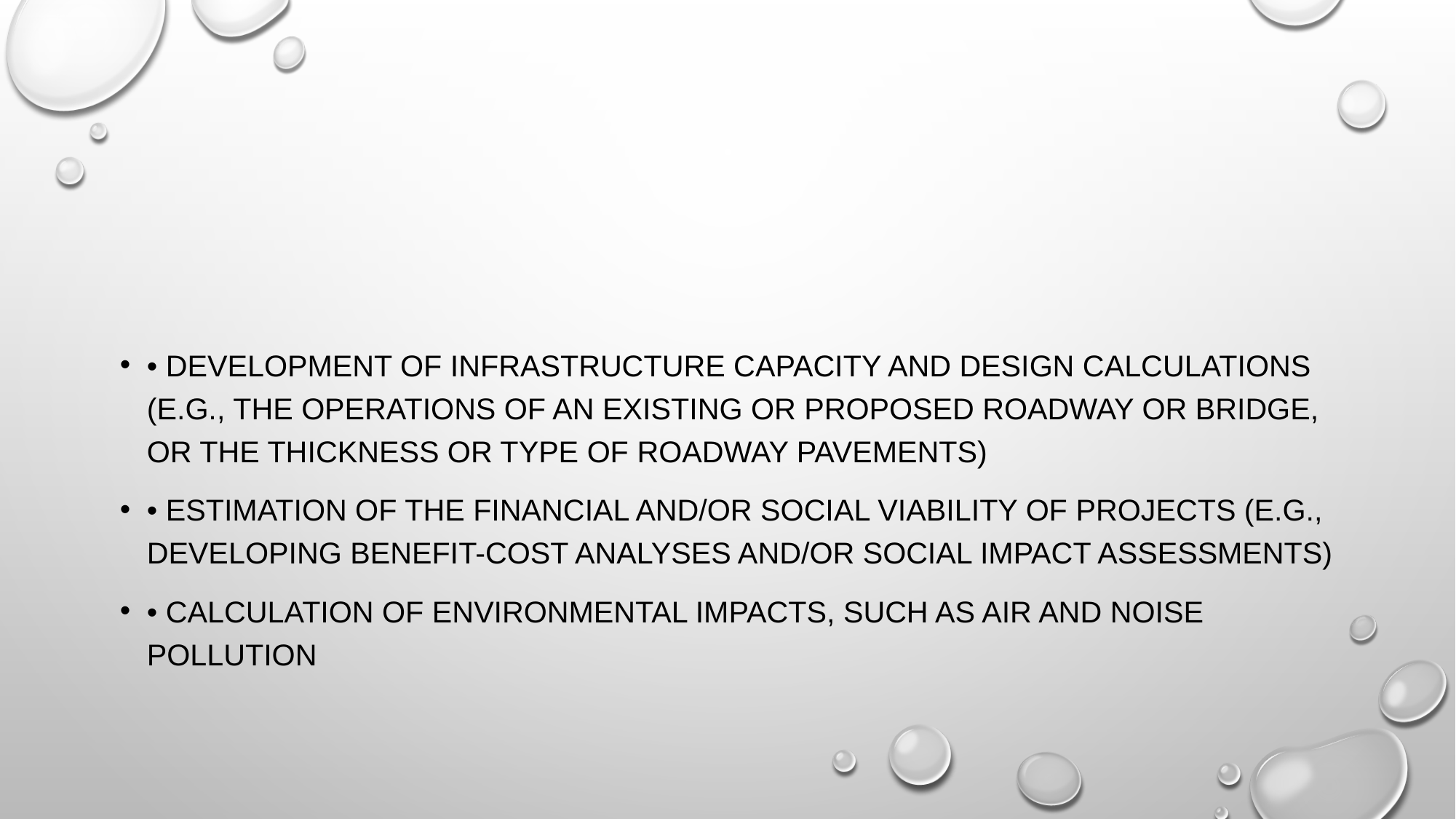

#

• Development of infrastructure capacity and design calculations (e.g., the operations of an existing or proposed roadway or bridge, or the thickness or type of roadway pavements)
• Estimation of the financial and/or social viability of projects (e.g., developing benefit-cost analyses and/or social impact assessments)
• Calculation of environmental impacts, such as air and noise pollution